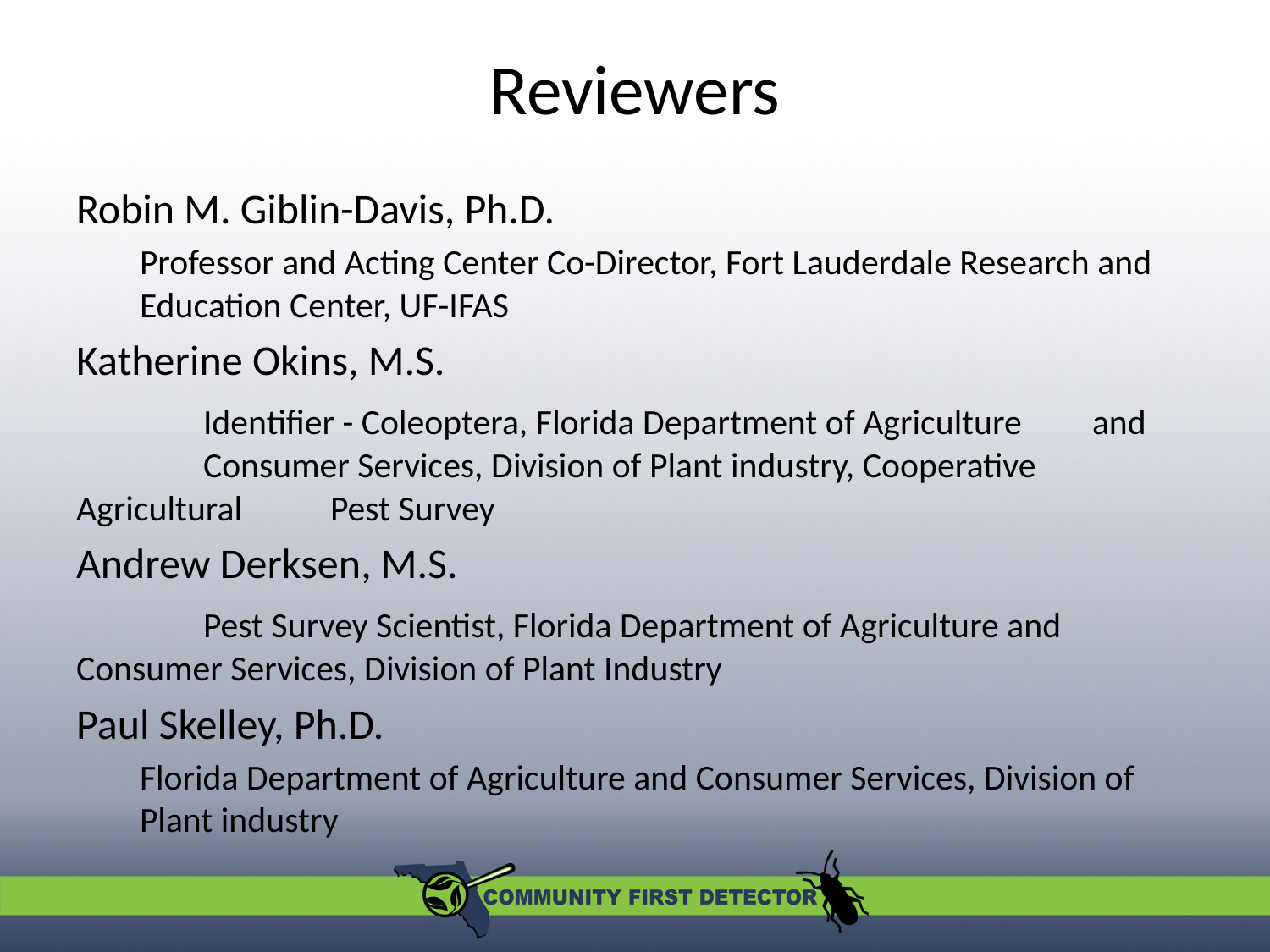

# Reviewers
Robin M. Giblin-Davis, Ph.D.
Professor and Acting Center Co-Director, Fort Lauderdale Research and Education Center, UF-IFAS
Katherine Okins, M.S.
	Identifier - Coleoptera, Florida Department of Agriculture 	and 	Consumer Services, Division of Plant industry, Cooperative 	Agricultural 	Pest Survey
Andrew Derksen, M.S.
	Pest Survey Scientist, Florida Department of Agriculture and Consumer Services, Division of Plant Industry
Paul Skelley, Ph.D.
Florida Department of Agriculture and Consumer Services, Division of Plant industry